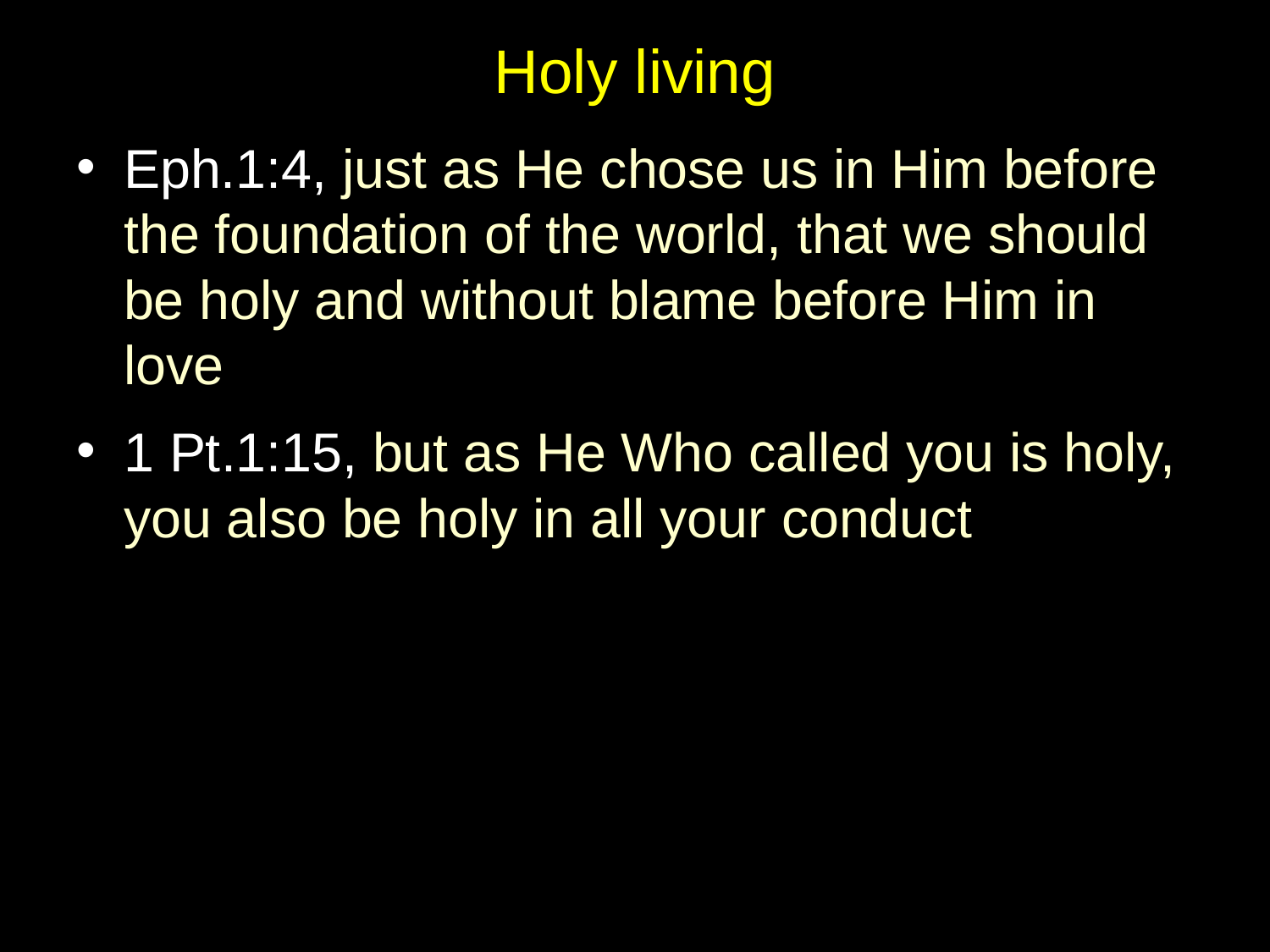

# Holy living
Eph.1:4, just as He chose us in Him before the foundation of the world, that we should be holy and without blame before Him in love
1 Pt.1:15, but as He Who called you is holy, you also be holy in all your conduct